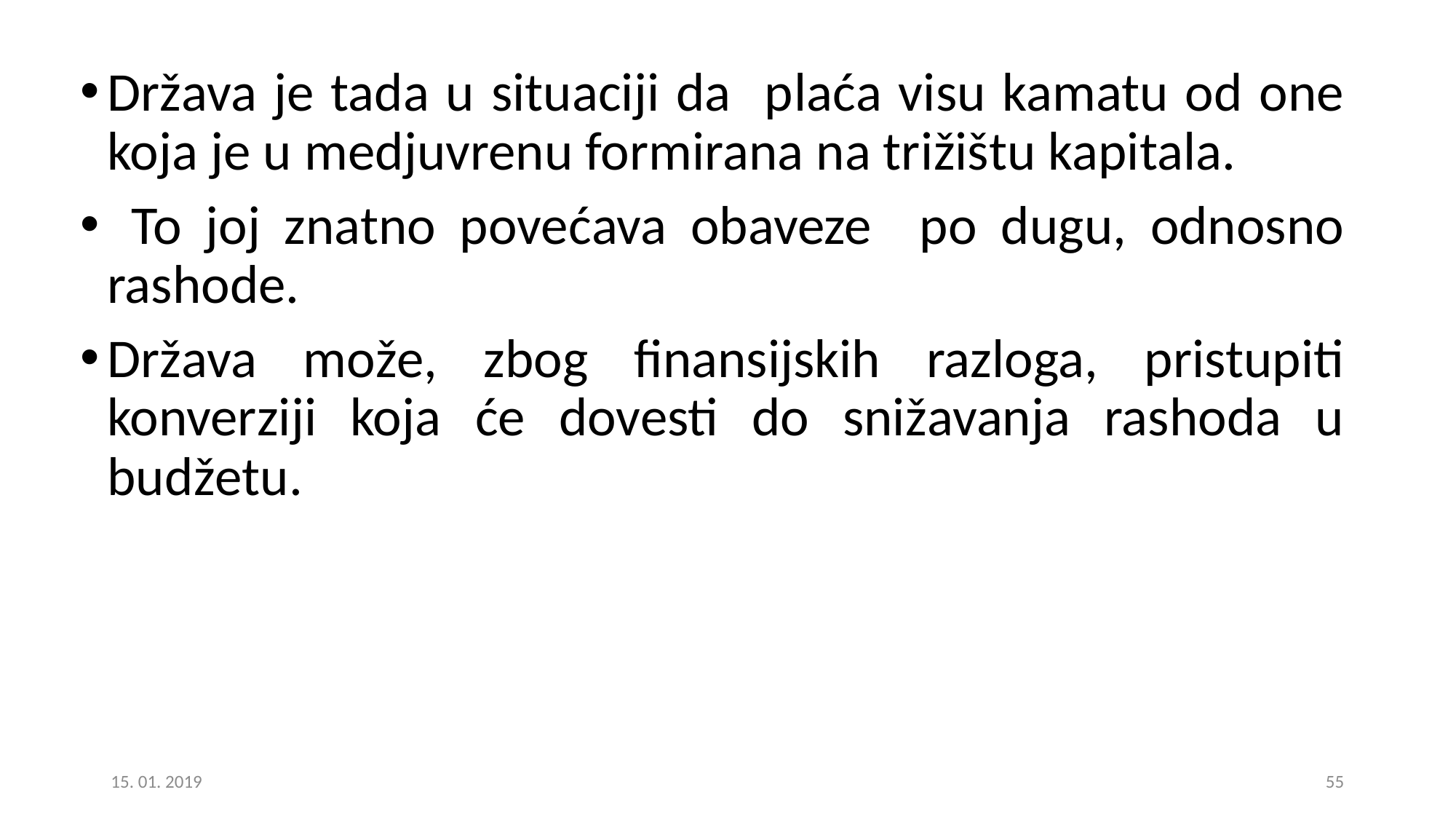

Država je tada u situaciji da  plaća visu kamatu od one koja je u medjuvrenu formirana na trižištu kapitala.
 To joj znatno povećava obaveze  po dugu, odnosno rashode.
Država može, zbog finansijskih razloga, pristupiti konverziji koja će dovesti do snižavanja rashoda u budžetu.

15. 01. 2019
55